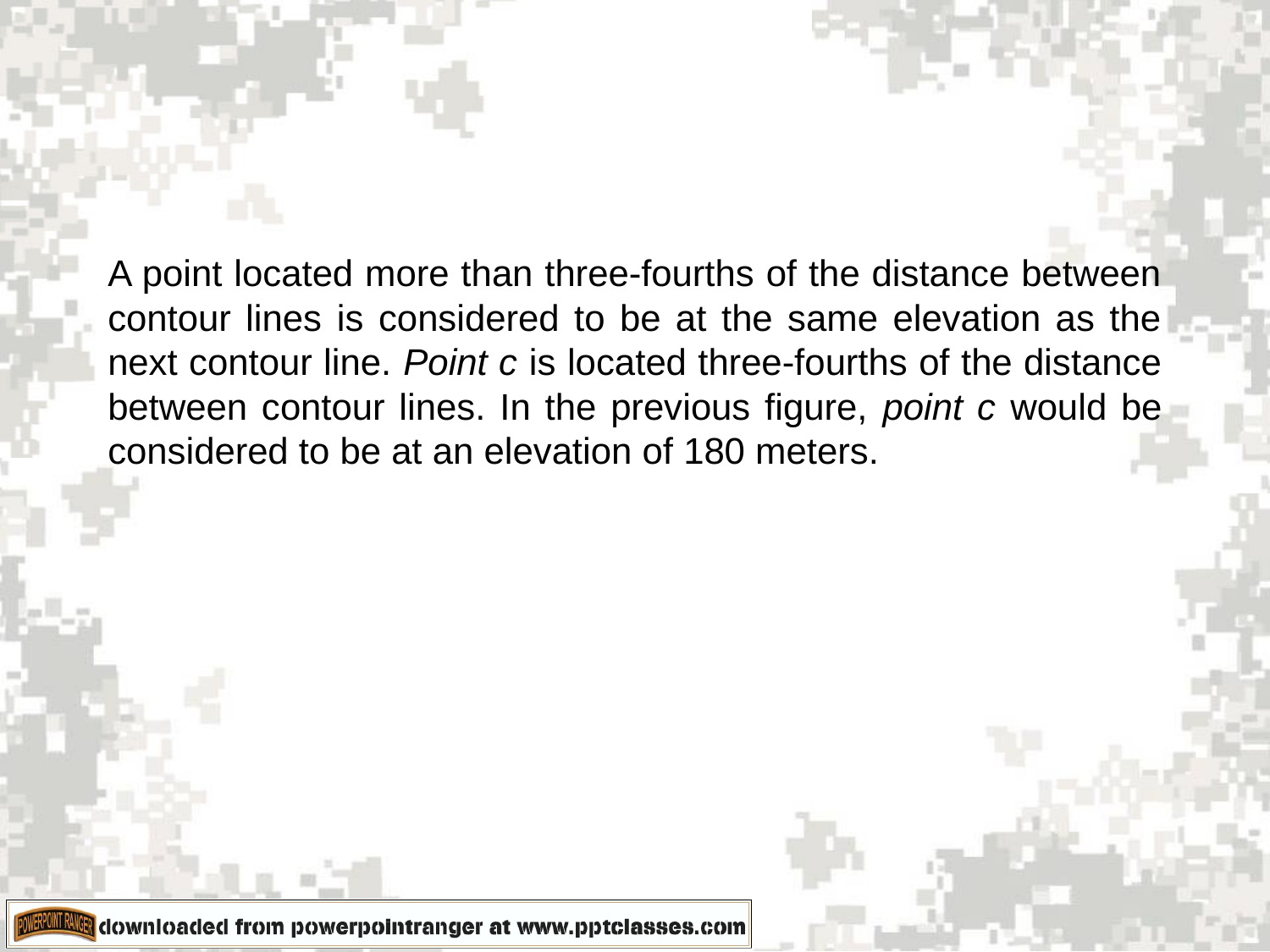

A point located more than three-fourths of the distance between contour lines is considered to be at the same elevation as the next contour line. Point c is located three-fourths of the distance between contour lines. In the previous figure, point c would be considered to be at an elevation of 180 meters.